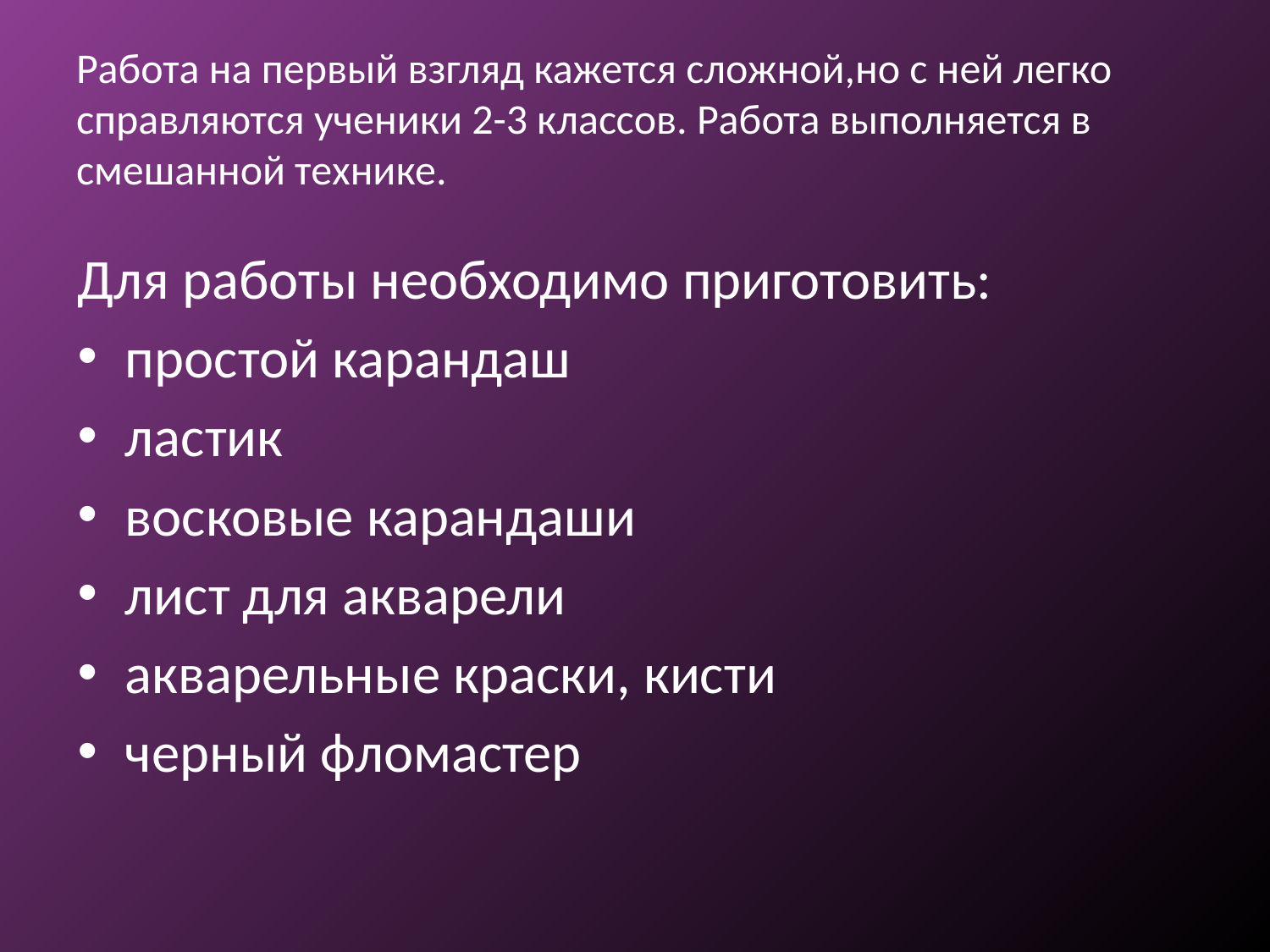

# Работа на первый взгляд кажется сложной,но с ней легко справляются ученики 2-3 классов. Работа выполняется в смешанной технике.
Для работы необходимо приготовить:
простой карандаш
ластик
восковые карандаши
лист для акварели
акварельные краски, кисти
черный фломастер